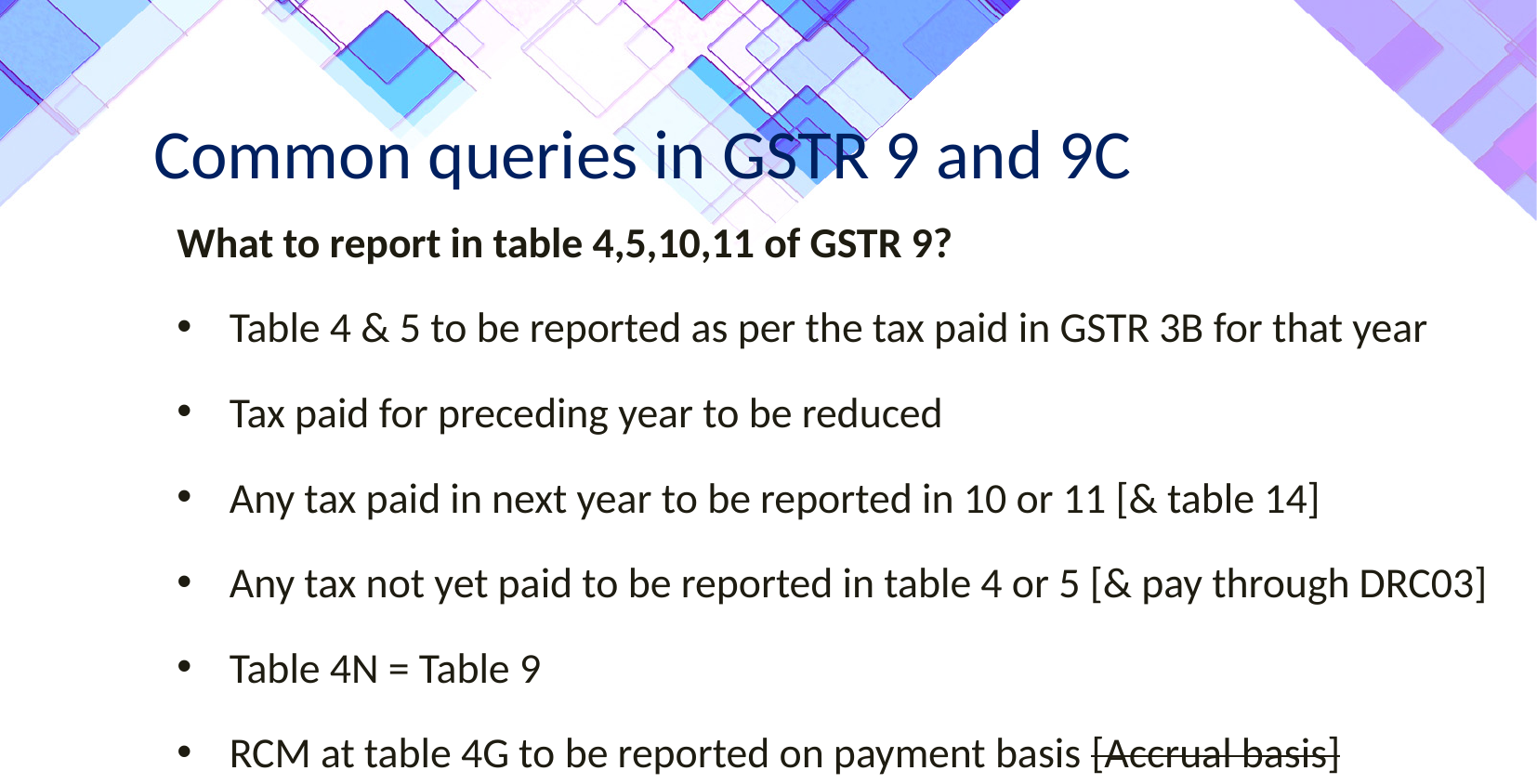

Common queries in GSTR 9 and 9C
What to report in table 4,5,10,11 of GSTR 9?
Table 4 & 5 to be reported as per the tax paid in GSTR 3B for that year
Tax paid for preceding year to be reduced
Any tax paid in next year to be reported in 10 or 11 [& table 14]
Any tax not yet paid to be reported in table 4 or 5 [& pay through DRC03]
Table 4N = Table 9
RCM at table 4G to be reported on payment basis [Accrual basis]